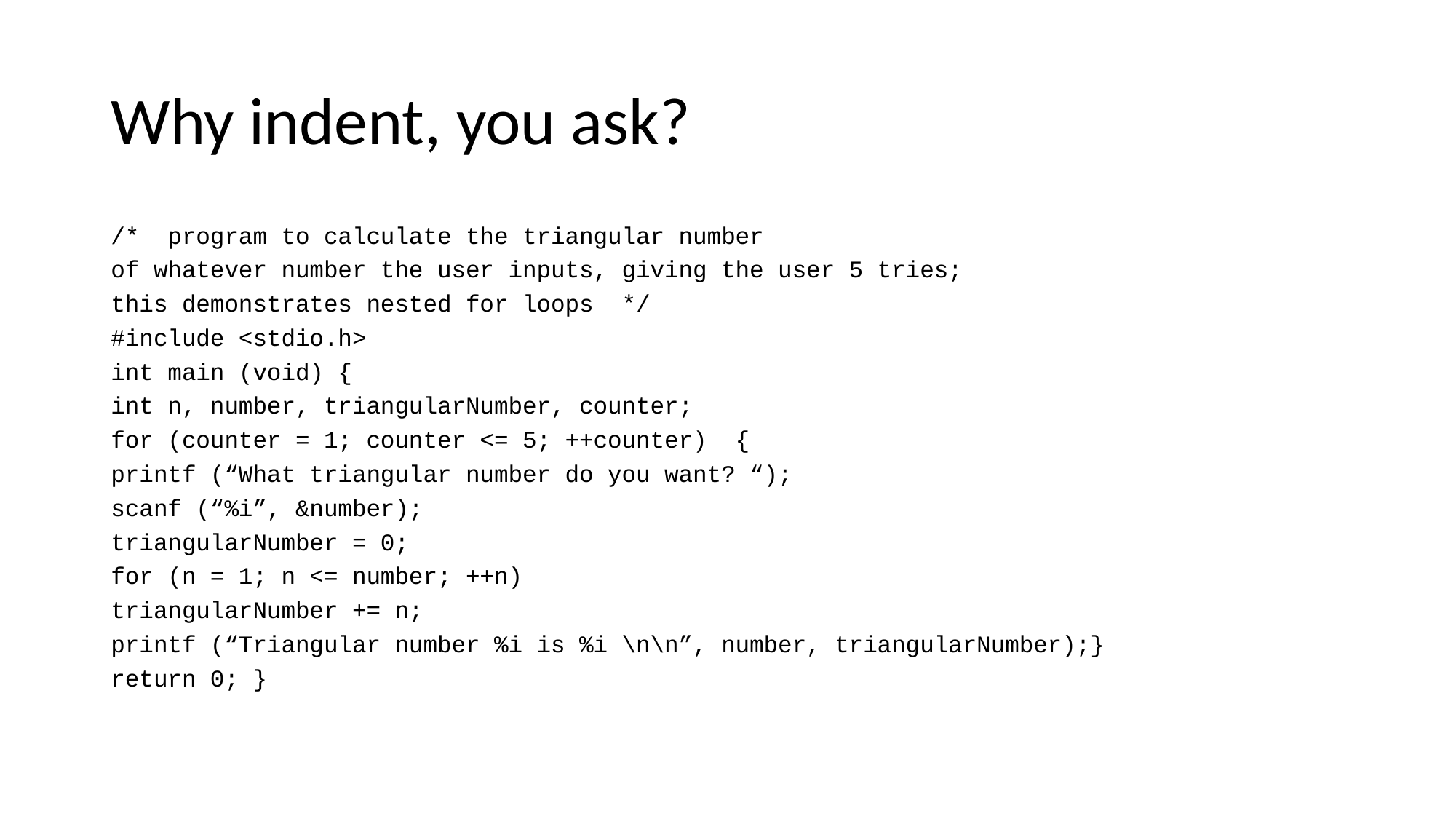

# Why indent, you ask?
/*  program to calculate the triangular number
of whatever number the user inputs, giving the user 5 tries;
this demonstrates nested for loops  */
#include <stdio.h>
int main (void) {
int n, number, triangularNumber, counter;
for (counter = 1; counter <= 5; ++counter)  {
printf (“What triangular number do you want? “);
scanf (“%i”, &number);
triangularNumber = 0;
for (n = 1; n <= number; ++n)
triangularNumber += n;
printf (“Triangular number %i is %i \n\n”, number, triangularNumber);}
return 0; }